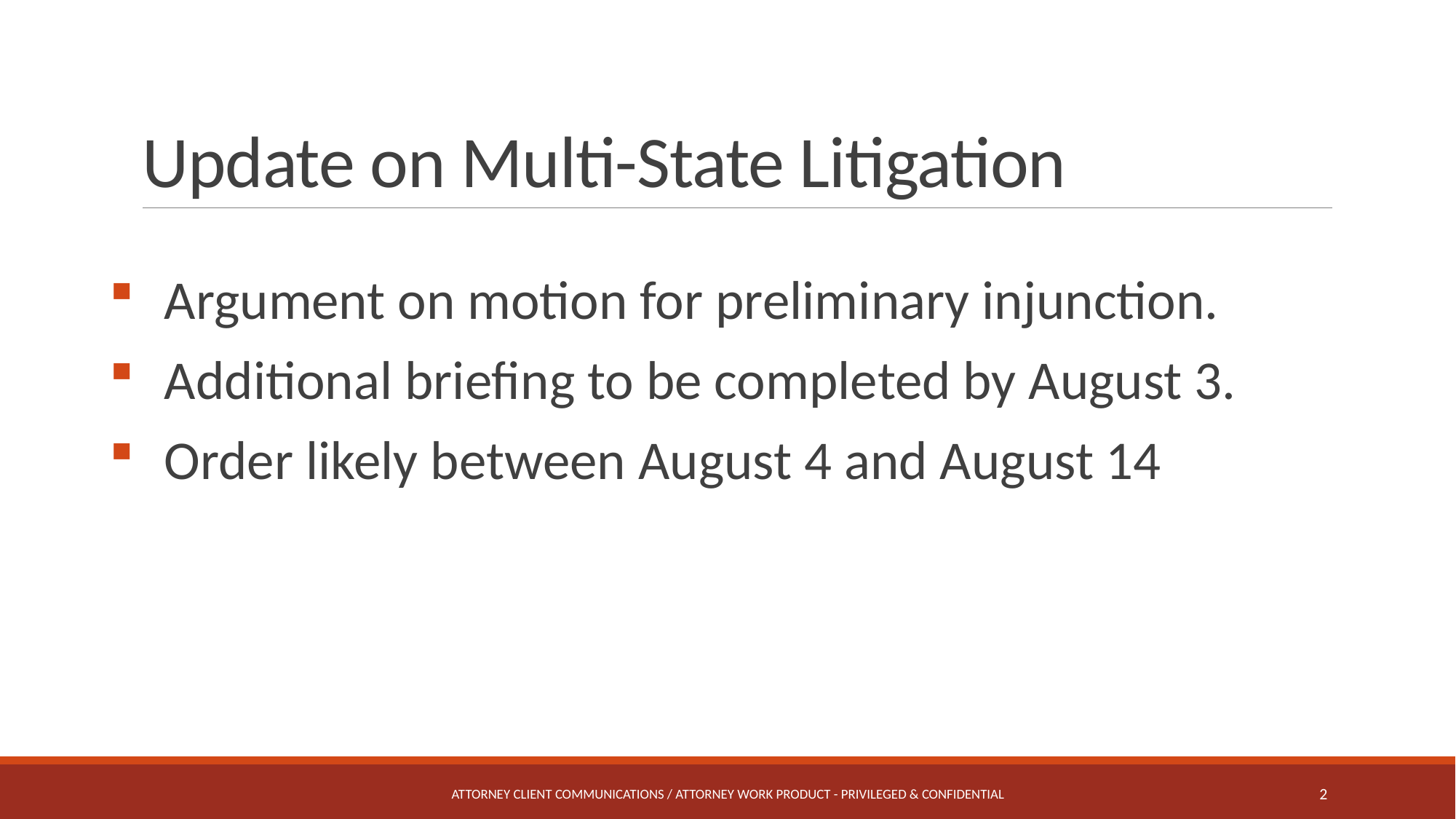

# Update on Multi-State Litigation
Argument on motion for preliminary injunction.
Additional briefing to be completed by August 3.
Order likely between August 4 and August 14
Attorney Client Communications / Attorney Work Product - Privileged & Confidential
2